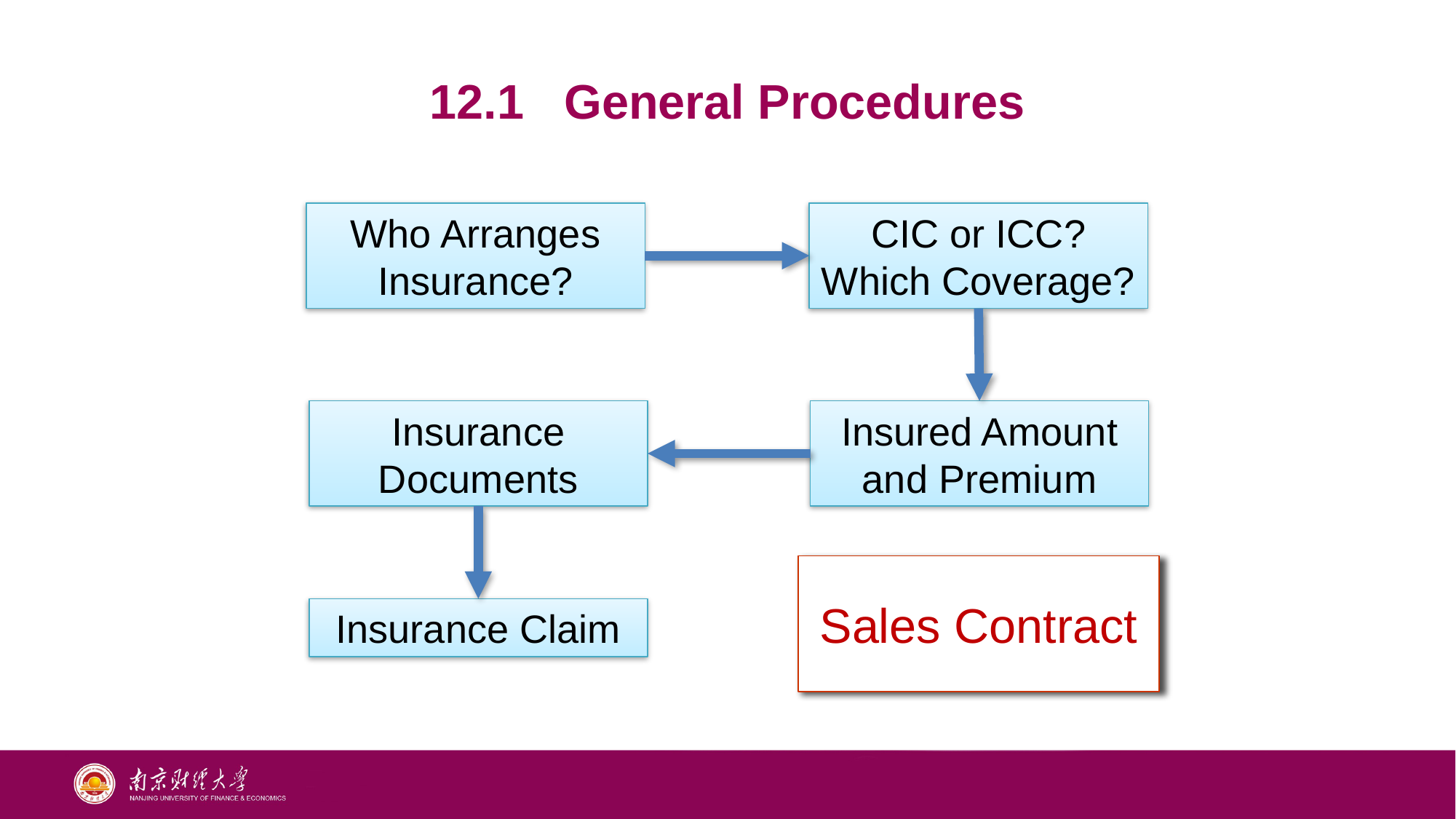

# 12.1   General Procedures
Who Arranges Insurance?
CIC or ICC?
Which Coverage?
Insurance Documents
Insured Amount and Premium
Sales Contract
Insurance Claim
3